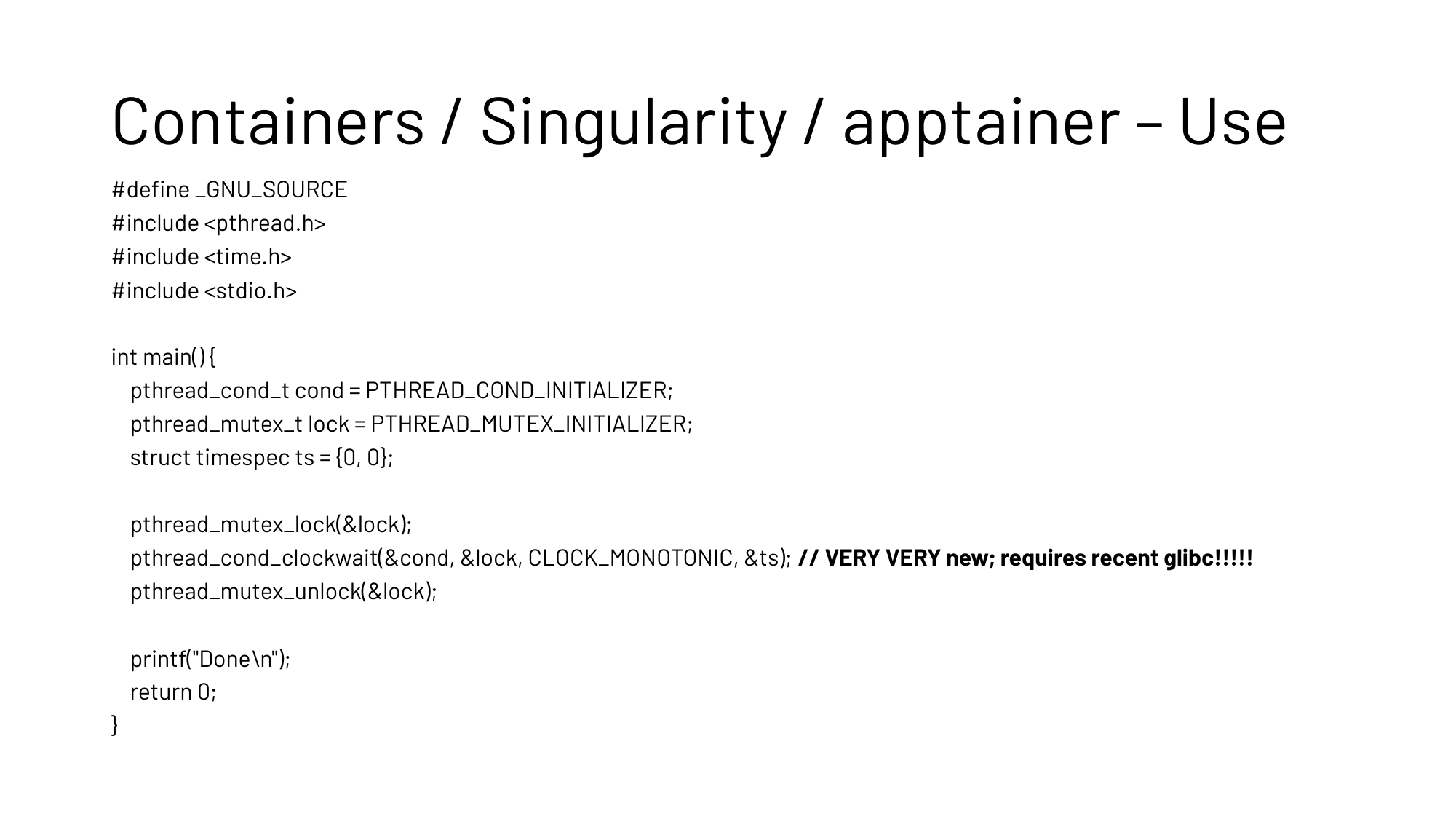

# Containers / Singularity / apptainer – Use
#define _GNU_SOURCE
#include <pthread.h>
#include <time.h>
#include <stdio.h>

int main() {
    pthread_cond_t cond = PTHREAD_COND_INITIALIZER;
    pthread_mutex_t lock = PTHREAD_MUTEX_INITIALIZER;
    struct timespec ts = {0, 0};

    pthread_mutex_lock(&lock);
    pthread_cond_clockwait(&cond, &lock, CLOCK_MONOTONIC, &ts); // VERY VERY new; requires recent glibc!!!!!
    pthread_mutex_unlock(&lock);

    printf("Done\n");
    return 0;
}